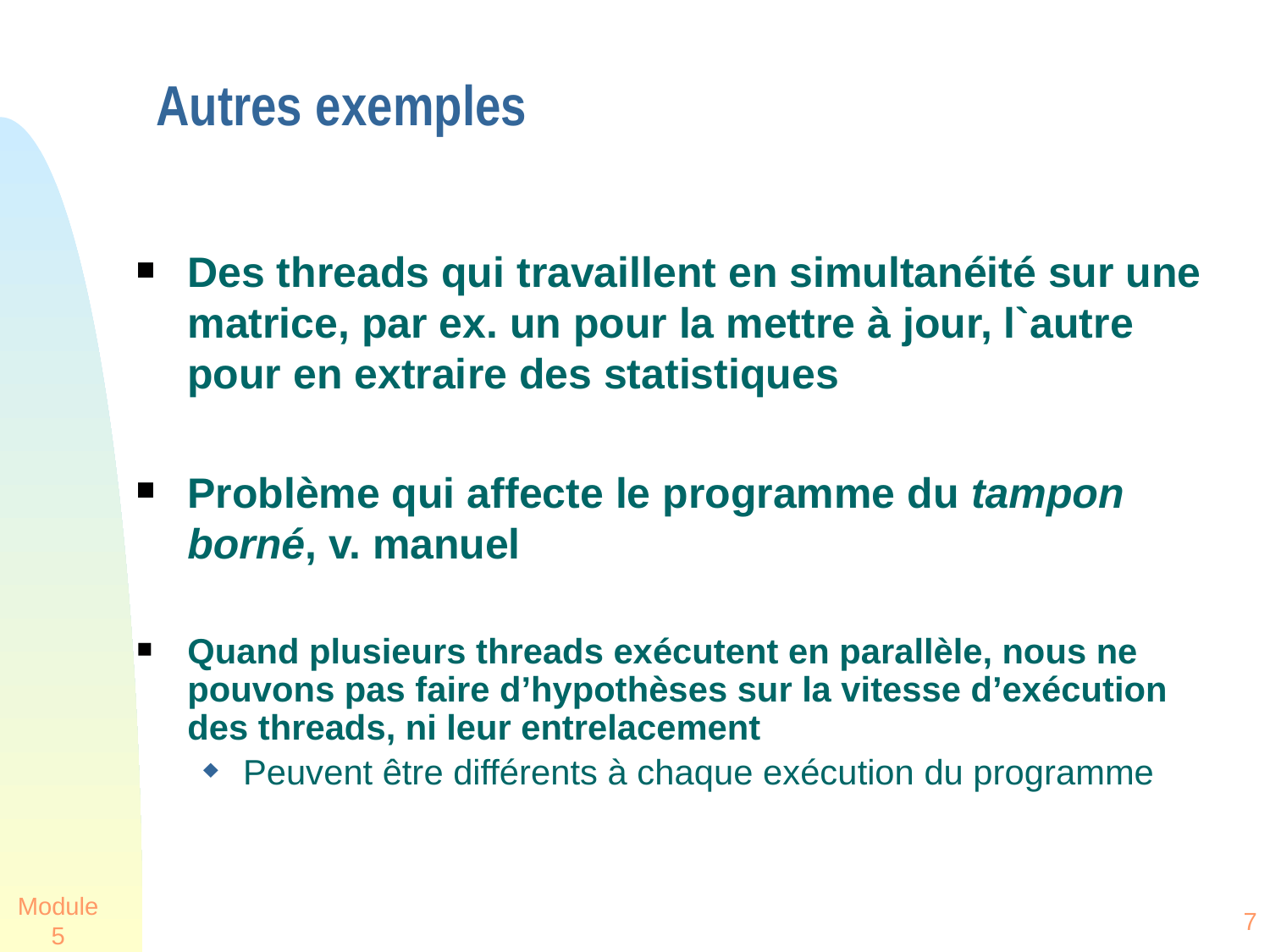

# Autres exemples

Des threads qui travaillent en simultanéité sur une matrice, par ex. un pour la mettre à jour, l`autre pour en extraire des statistiques

Problème qui affecte le programme du tampon borné, v. manuel

Quand plusieurs threads exécutent en parallèle, nous ne pouvons pas faire d’hypothèses sur la vitesse d’exécution des threads, ni leur entrelacement
Peuvent être différents à chaque exécution du programme

Module 5
7